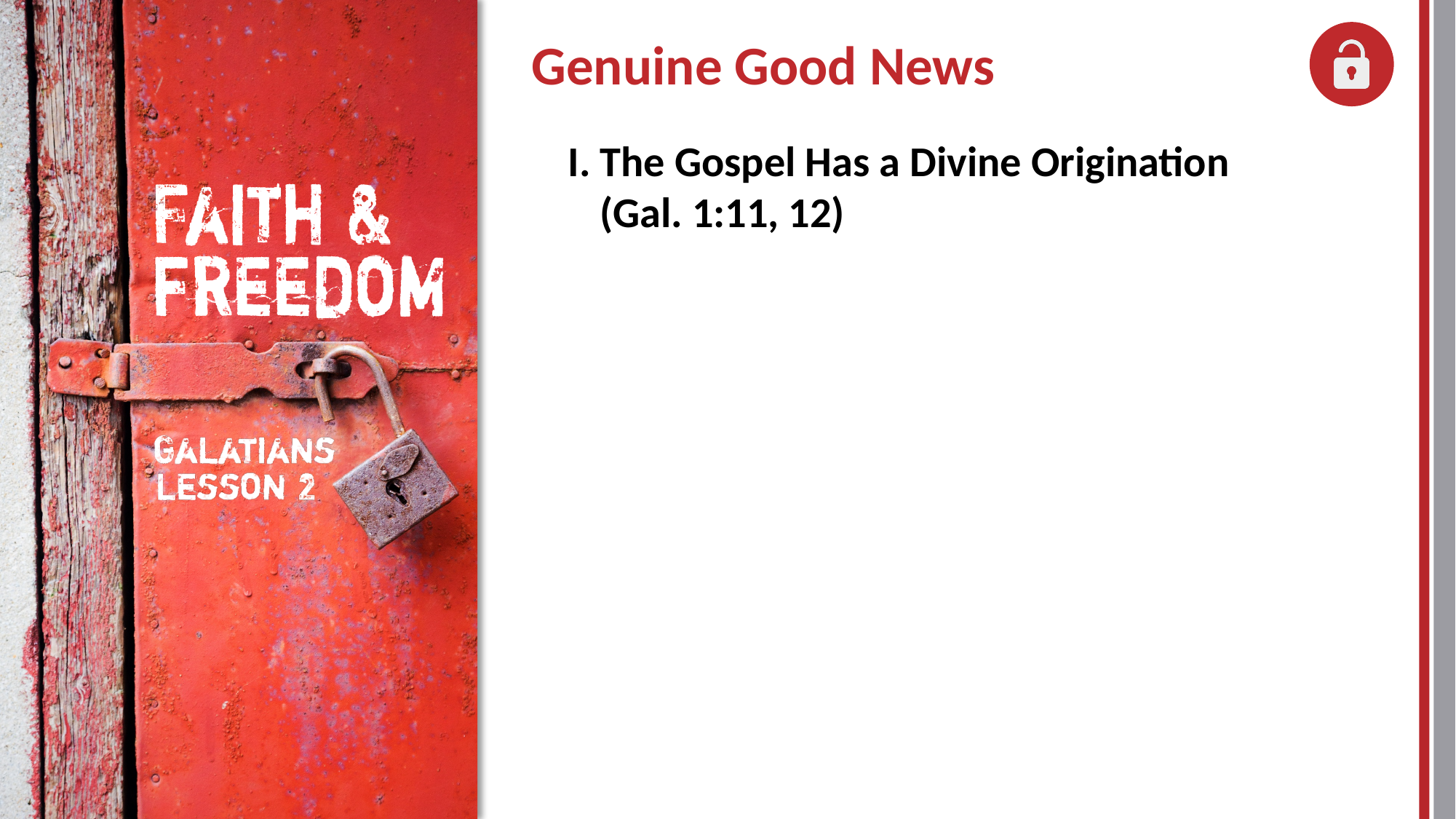

I. The Gospel Has a Divine Origination
	(Gal. 1:11, 12)